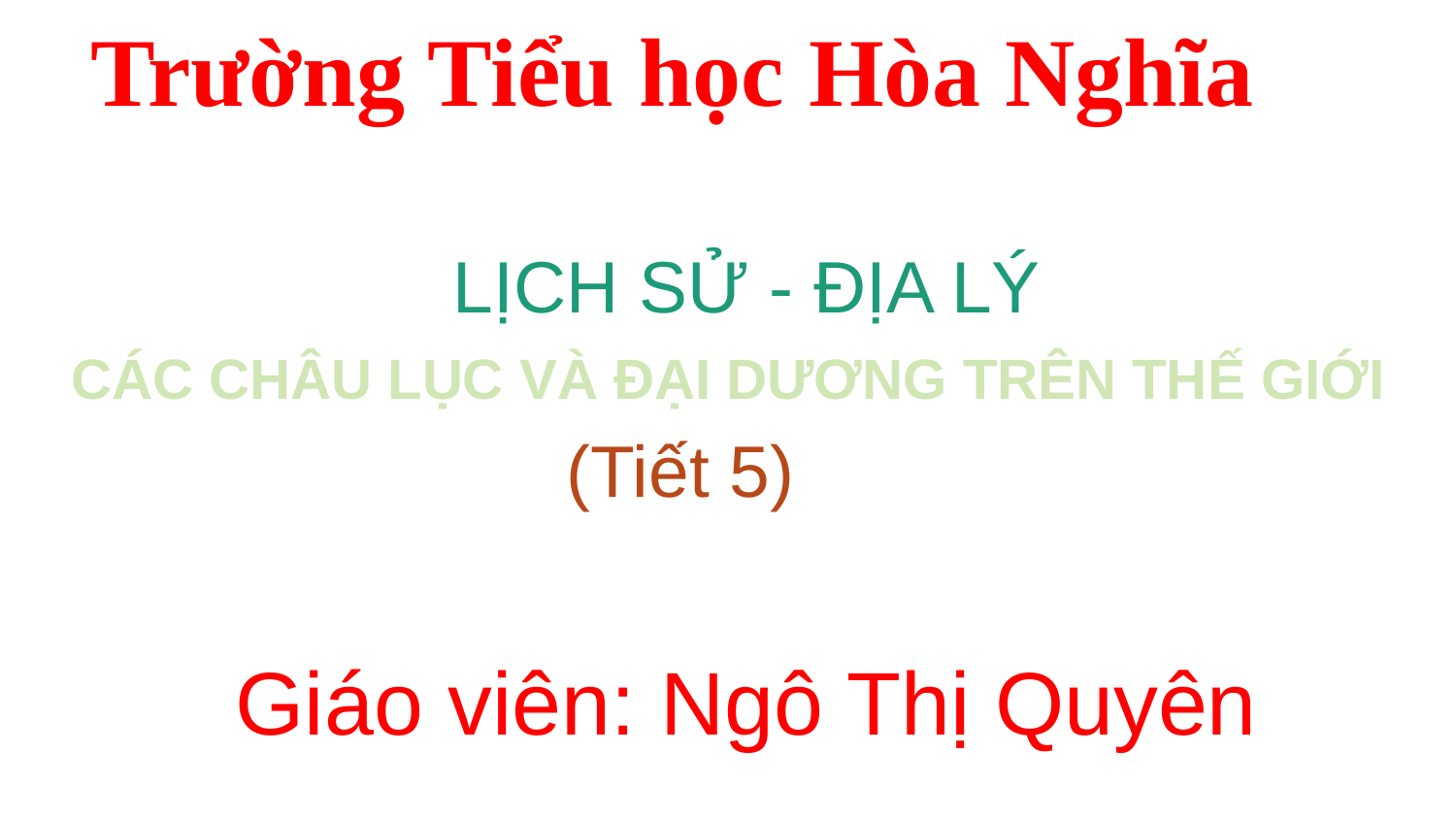

Trường Tiểu học Hòa Nghĩa
LỊCH SỬ - ĐỊA LÝ
CÁC CHÂU LỤC VÀ ĐẠI DƯƠNG TRÊN THẾ GIỚI
(Tiết 5)
Giáo viên: Ngô Thị Quyên